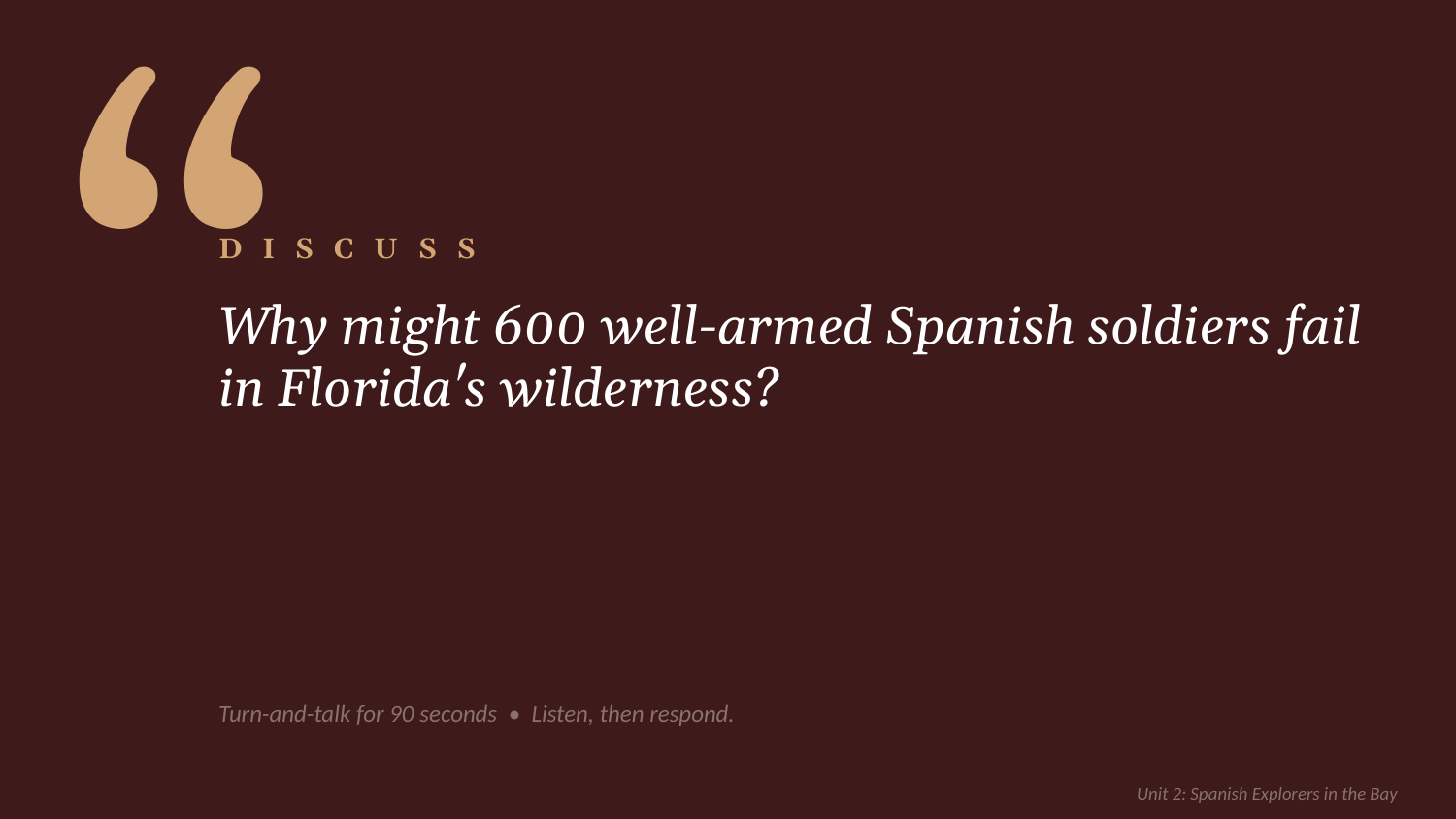

“
DISCUSS
Why might 600 well-armed Spanish soldiers fail in Florida's wilderness?
Turn-and-talk for 90 seconds  •  Listen, then respond.
Unit 2: Spanish Explorers in the Bay